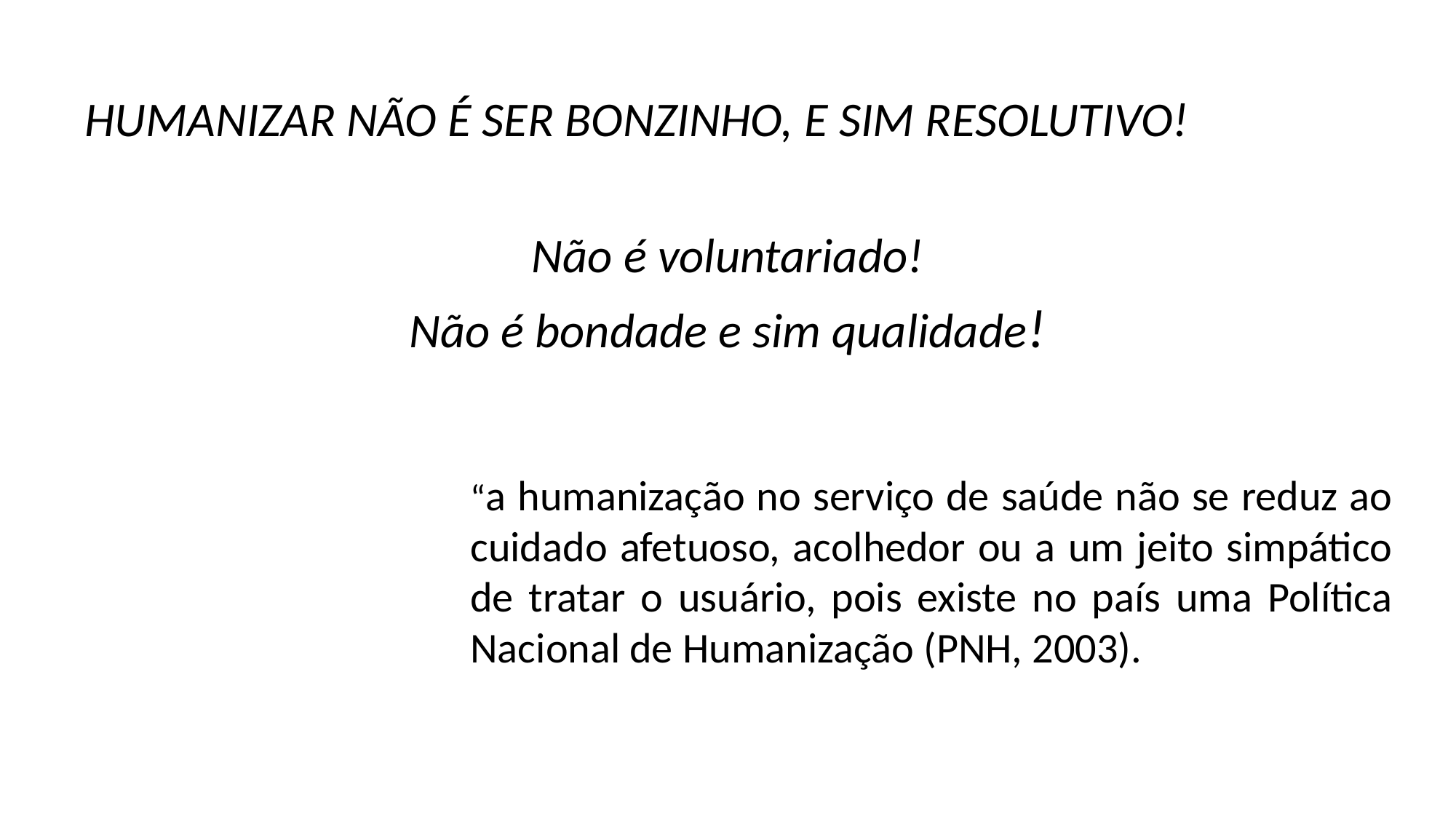

HUMANIZAR NÃO É SER BONZINHO, E SIM RESOLUTIVO!

Não é voluntariado!
Não é bondade e sim qualidade!

“a humanização no serviço de saúde não se reduz ao cuidado afetuoso, acolhedor ou a um jeito simpático de tratar o usuário, pois existe no país uma Política Nacional de Humanização (PNH, 2003).